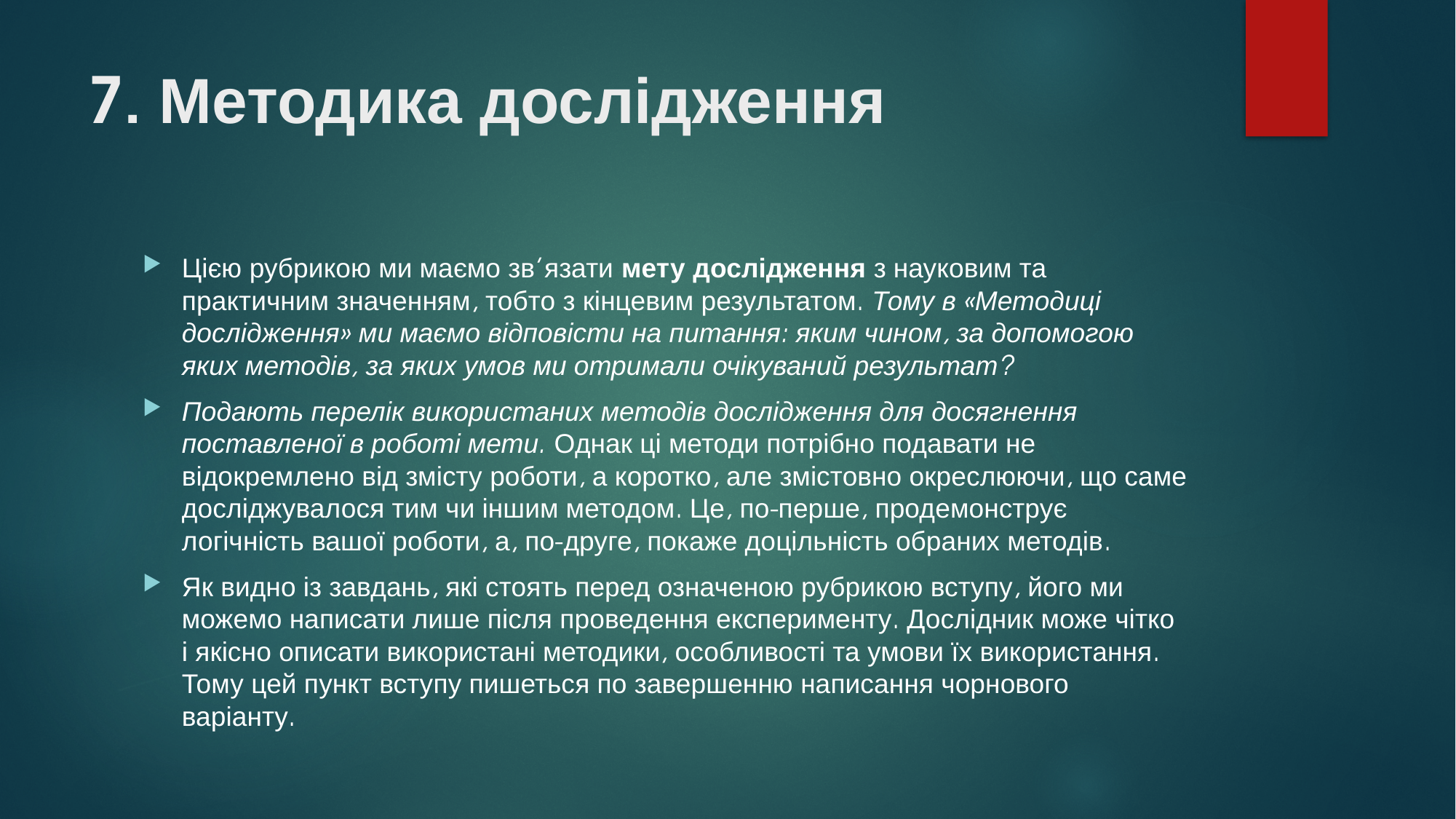

# 7. Методика дослідження
Цією рубрикою ми маємо зв’язати мету дослідження з науковим та практичним значенням, тобто з кінцевим результатом. Тому в «Методиці дослідження» ми маємо відповісти на питання: яким чином, за допомогою яких методів, за яких умов ми отримали очікуваний результат?
Подають перелік використаних методів дослідження для досягнення поставленої в роботі мети. Однак ці методи потрібно подавати не відокремлено від змісту роботи, а коротко, але змістовно окреслюючи, що саме досліджувалося тим чи іншим методом. Це, по-перше, продемонструє логічність вашої роботи, а, по-друге, покаже доцільність обраних методів.
Як видно із завдань, які стоять перед означеною рубрикою вступу, його ми можемо написати лише після проведення експерименту. Дослідник може чітко і якісно описати використані методики, особливості та умови їх використання. Тому цей пункт вступу пишеться по завершенню написання чорнового варіанту.